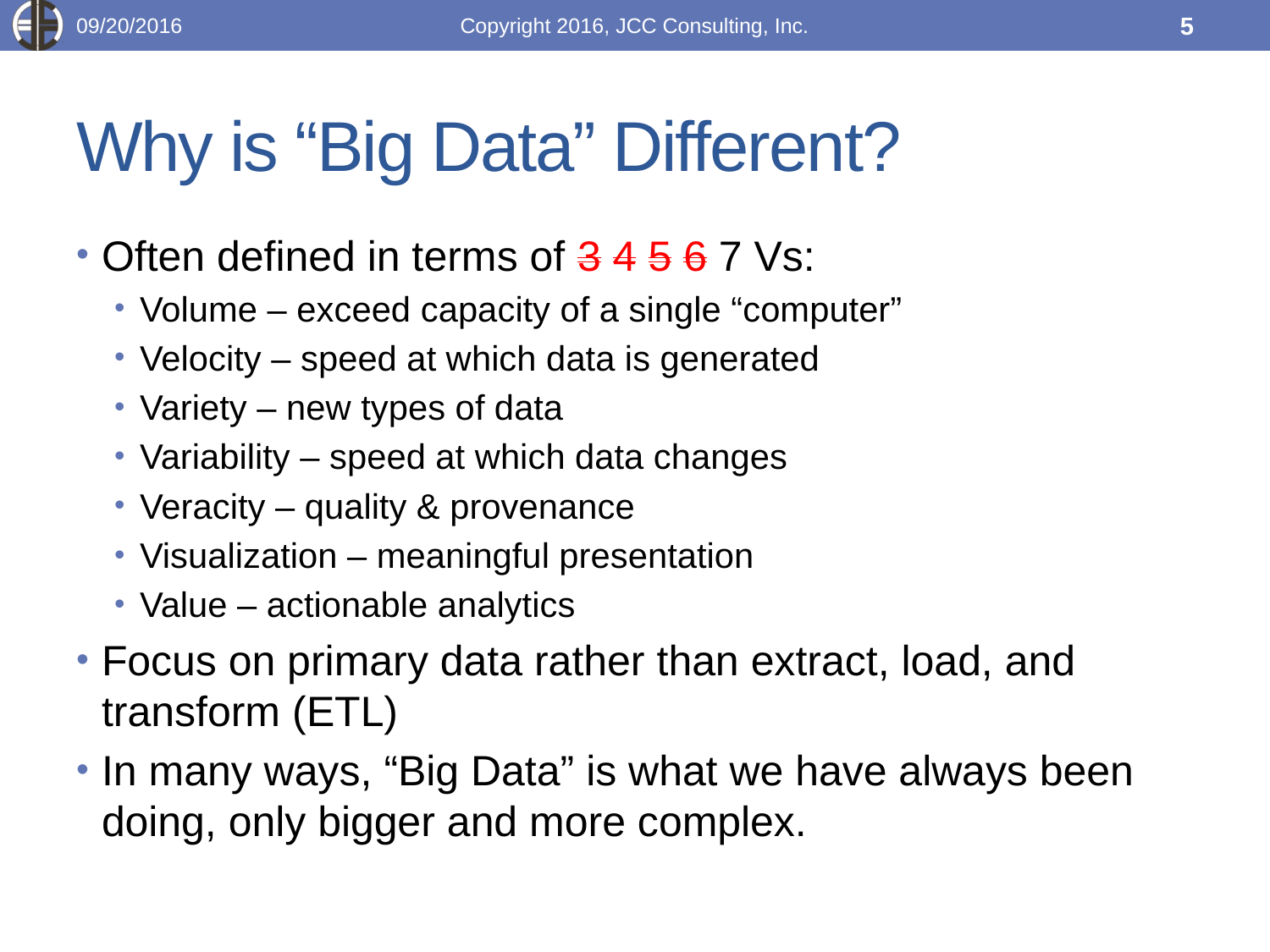

09/20/2016
Copyright 2016, JCC Consulting, Inc.
5
# Why is “Big Data” Different?
Often defined in terms of 3 4 5 6 7 Vs:
Volume – exceed capacity of a single “computer”
Velocity – speed at which data is generated
Variety – new types of data
Variability – speed at which data changes
Veracity – quality & provenance
Visualization – meaningful presentation
Value – actionable analytics
Focus on primary data rather than extract, load, and transform (ETL)
In many ways, “Big Data” is what we have always been doing, only bigger and more complex.